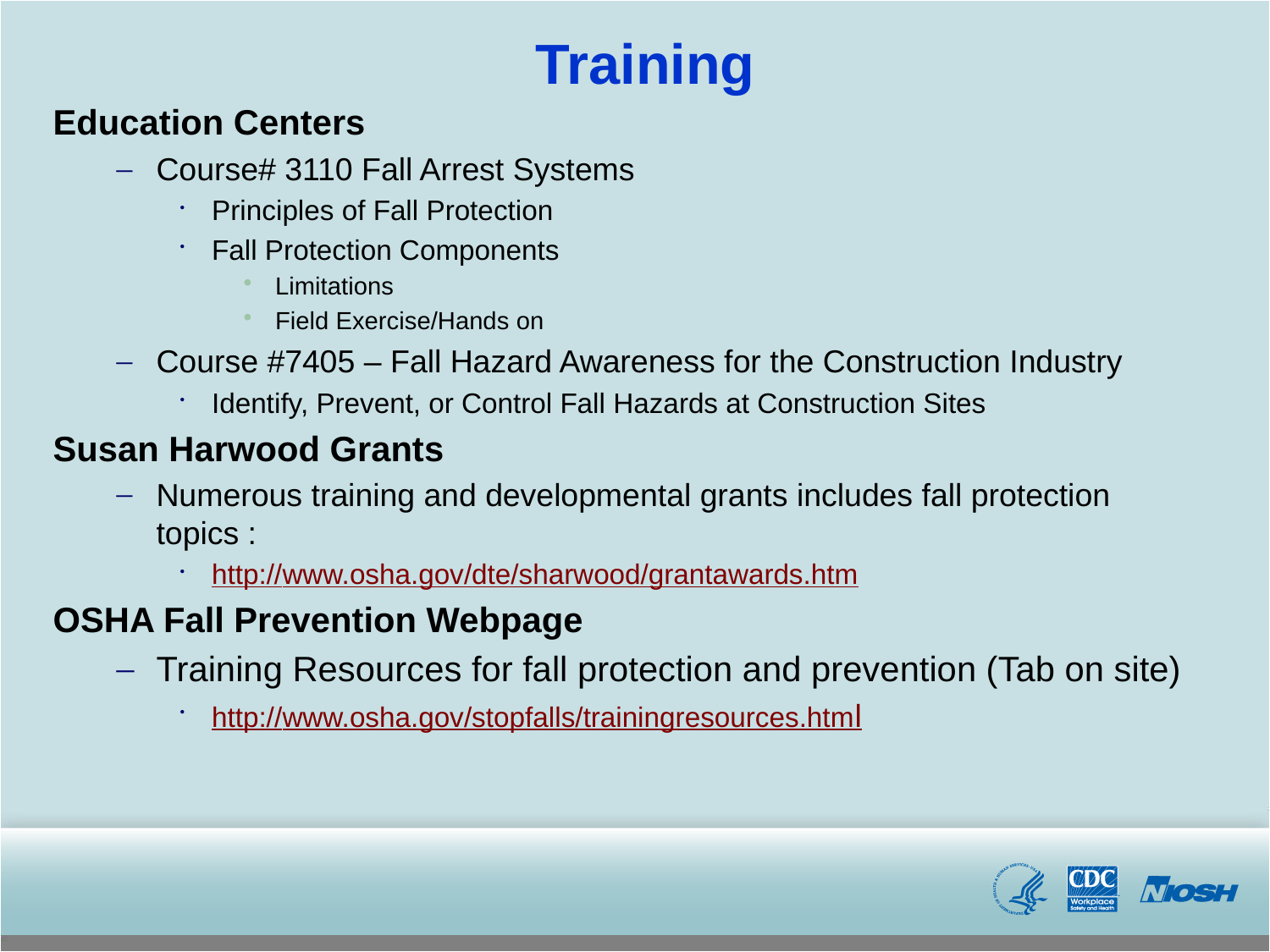

# Training
Education Centers
Course# 3110 Fall Arrest Systems
Principles of Fall Protection
Fall Protection Components
Limitations
Field Exercise/Hands on
Course #7405 – Fall Hazard Awareness for the Construction Industry
Identify, Prevent, or Control Fall Hazards at Construction Sites
Susan Harwood Grants
Numerous training and developmental grants includes fall protection topics :
http://www.osha.gov/dte/sharwood/grantawards.htm
OSHA Fall Prevention Webpage
Training Resources for fall protection and prevention (Tab on site)
http://www.osha.gov/stopfalls/trainingresources.html